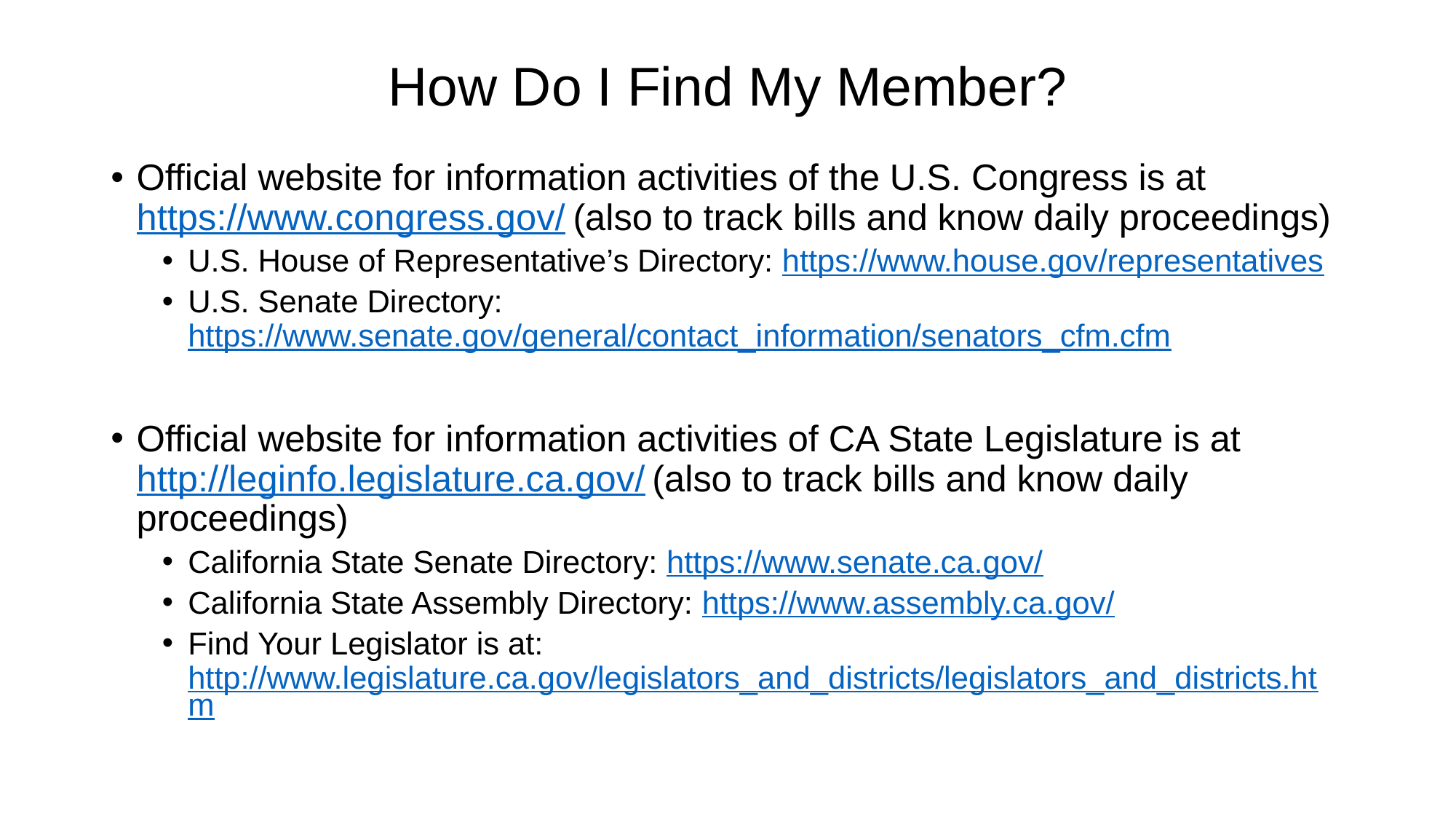

# How Do I Find My Member?
Official website for information activities of the U.S. Congress is at https://www.congress.gov/ (also to track bills and know daily proceedings)
U.S. House of Representative’s Directory: https://www.house.gov/representatives
U.S. Senate Directory: https://www.senate.gov/general/contact_information/senators_cfm.cfm

Official website for information activities of CA State Legislature is at http://leginfo.legislature.ca.gov/ (also to track bills and know daily proceedings)
California State Senate Directory: https://www.senate.ca.gov/
California State Assembly Directory: https://www.assembly.ca.gov/
Find Your Legislator is at: http://www.legislature.ca.gov/legislators_and_districts/legislators_and_districts.htm